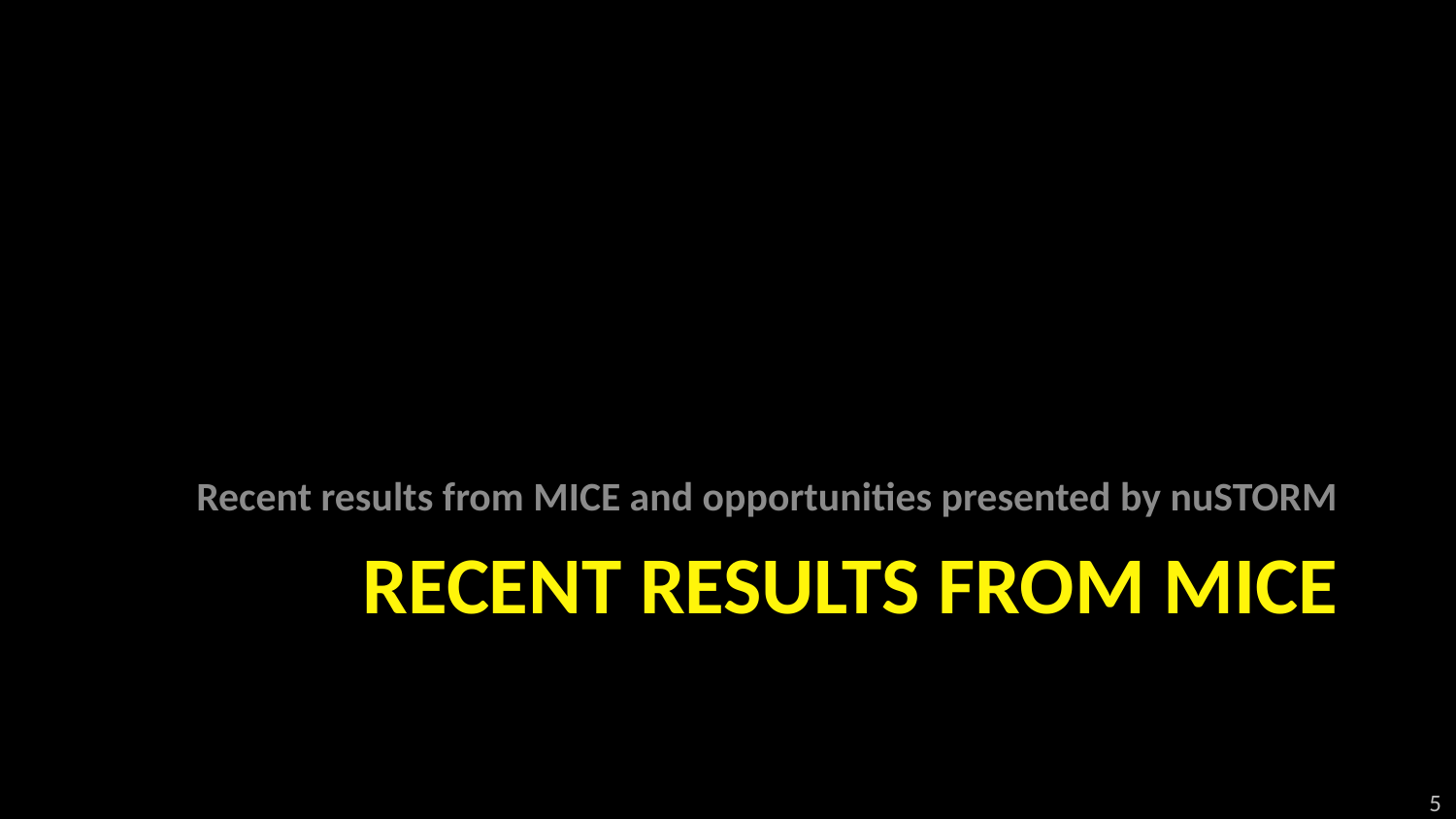

Recent results from MICE and opportunities presented by nuSTORM
# Recent results from MICE
5